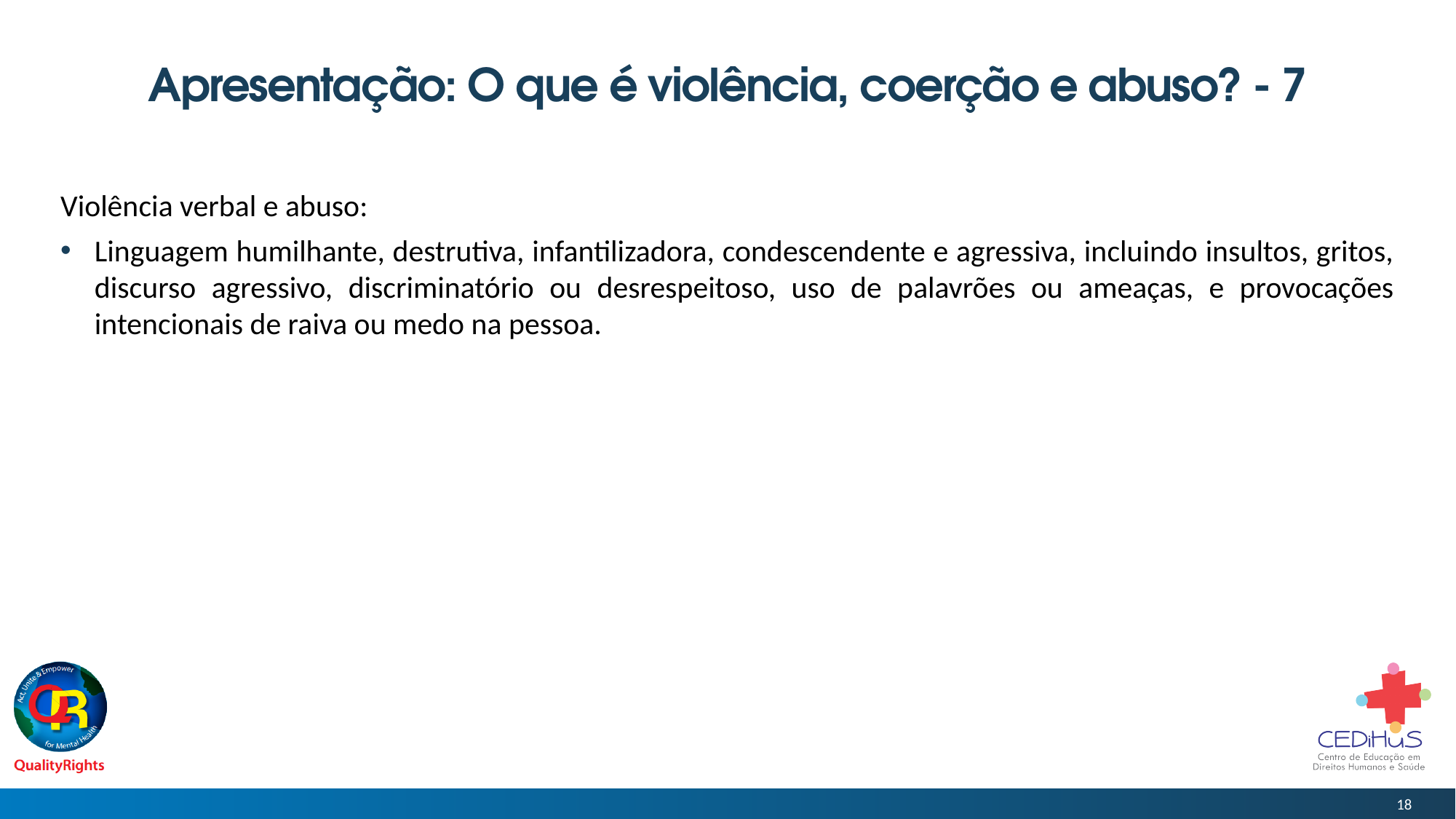

# Apresentação: O que é violência, coerção e abuso? - 7
Violência verbal e abuso:
Linguagem humilhante, destrutiva, infantilizadora, condescendente e agressiva, incluindo insultos, gritos, discurso agressivo, discriminatório ou desrespeitoso, uso de palavrões ou ameaças, e provocações intencionais de raiva ou medo na pessoa.